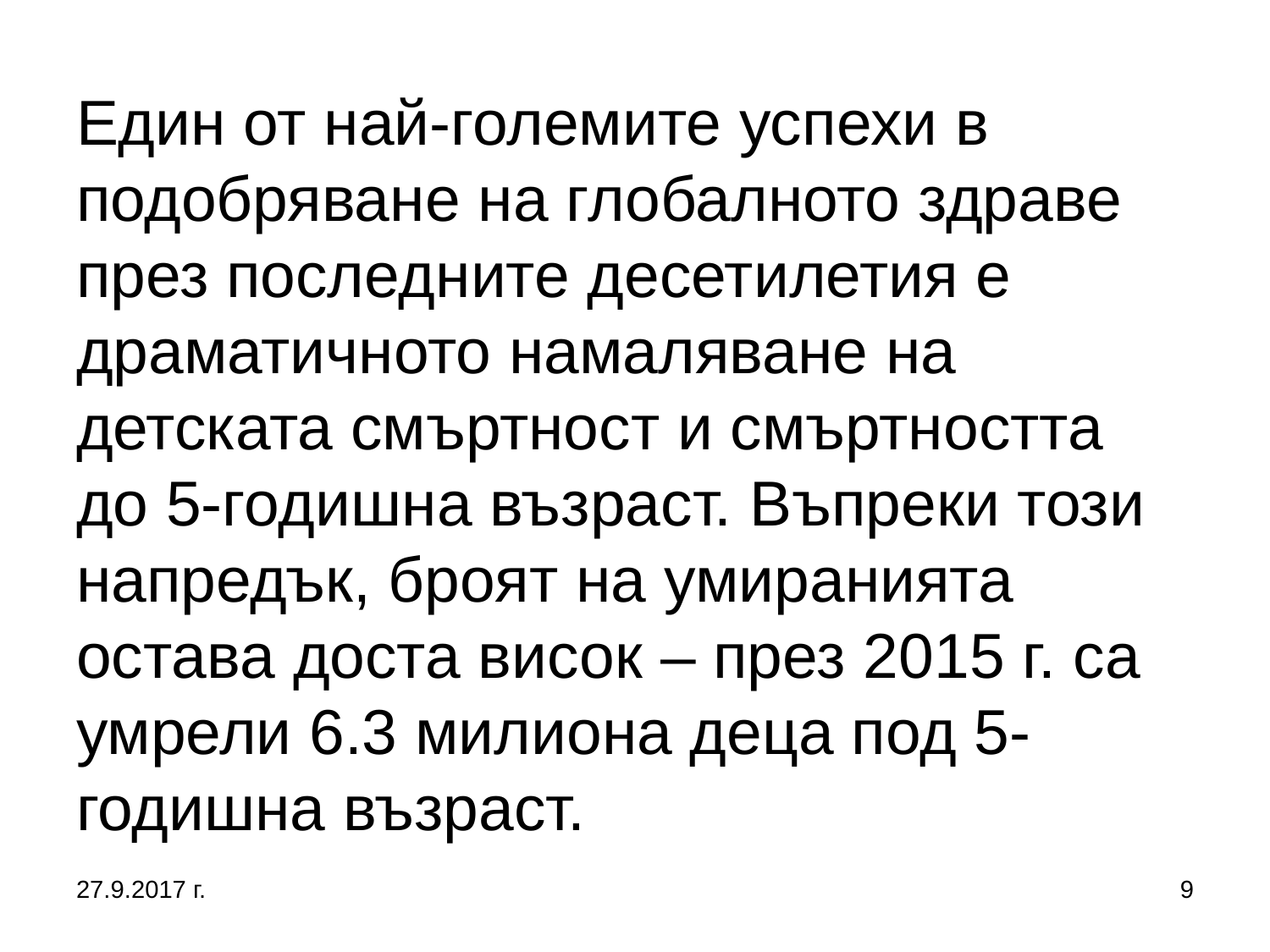

# Един от най-големите успехи в подобряване на глобалното здраве през последните десетилетия е драматичното намаляване на детската смъртност и смъртността до 5-годишна възраст. Въпреки този напредък, броят на умиранията остава доста висок – през 2015 г. са умрели 6.3 милиона деца под 5-годишна възраст.
27.9.2017 г.
9